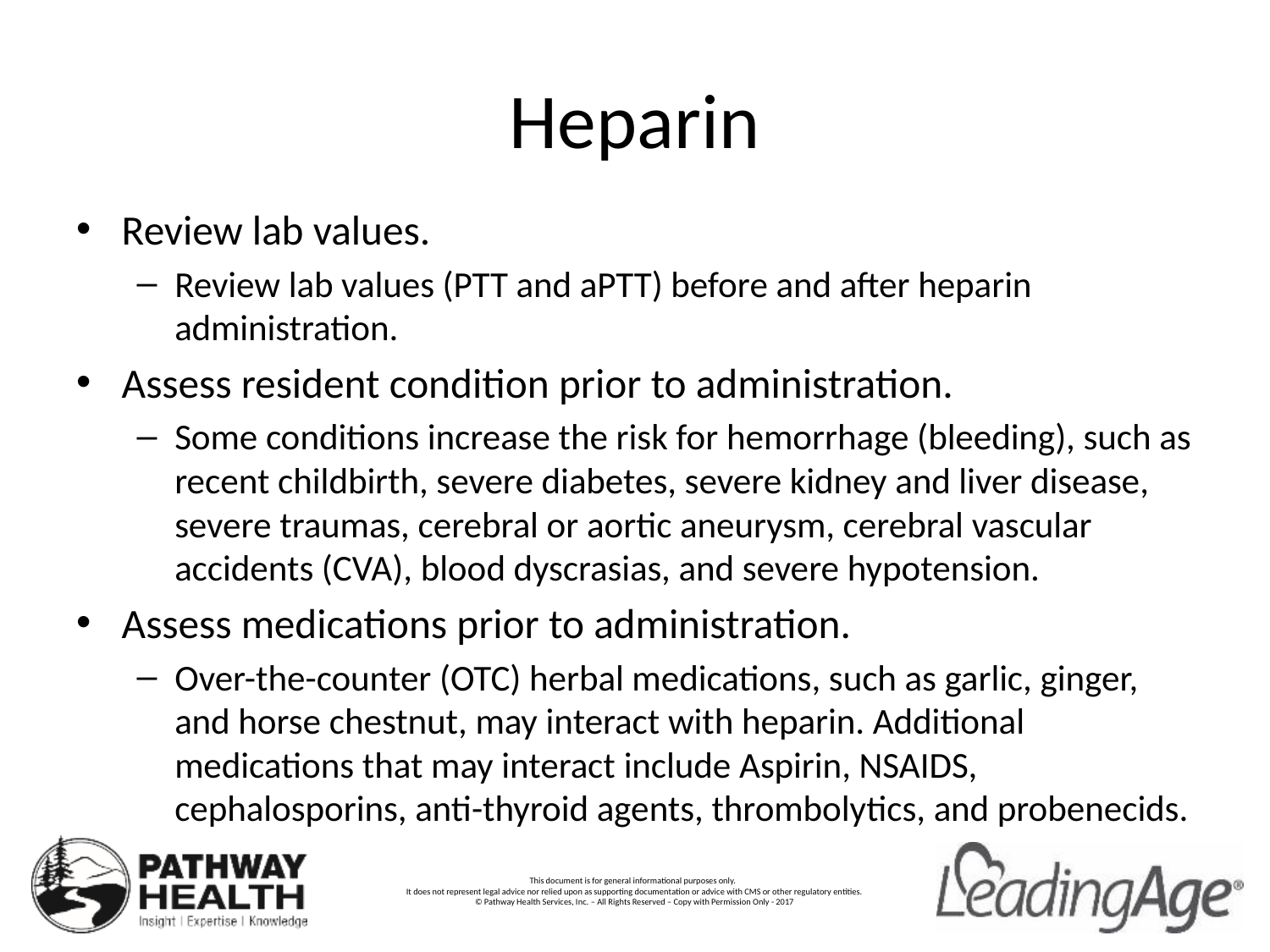

# Heparin
Review lab values.
Review lab values (PTT and aPTT) before and after heparin administration.
Assess resident condition prior to administration.
Some conditions increase the risk for hemorrhage (bleeding), such as recent childbirth, severe diabetes, severe kidney and liver disease, severe traumas, cerebral or aortic aneurysm, cerebral vascular accidents (CVA), blood dyscrasias, and severe hypotension.
Assess medications prior to administration.
Over-the-counter (OTC) herbal medications, such as garlic, ginger, and horse chestnut, may interact with heparin. Additional medications that may interact include Aspirin, NSAIDS, cephalosporins, anti-thyroid agents, thrombolytics, and probenecids.